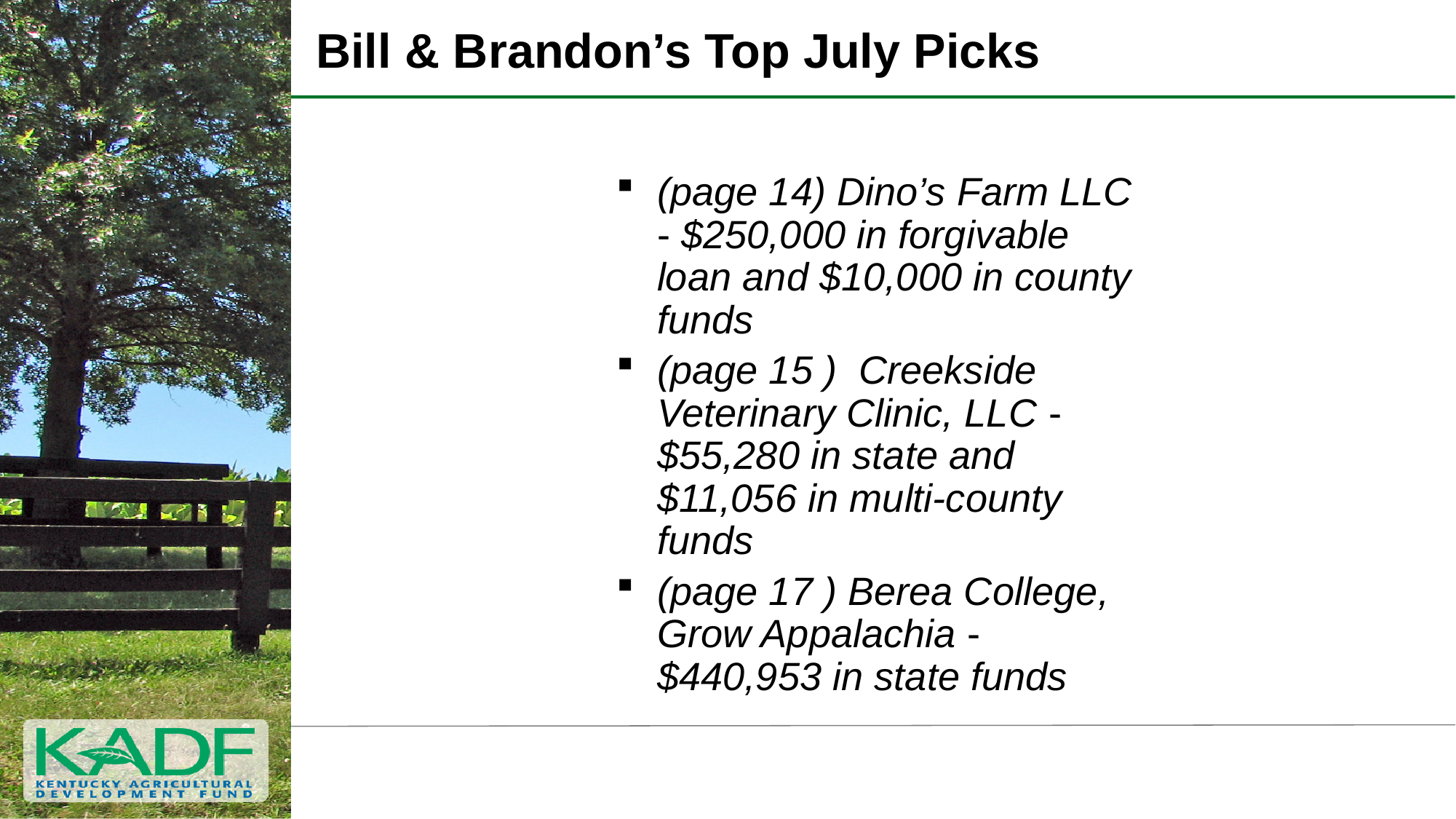

# Bill & Brandon’s Top July Picks
(page 14) Dino’s Farm LLC - $250,000 in forgivable loan and $10,000 in county funds
(page 15 )  Creekside Veterinary Clinic, LLC -$55,280 in state and $11,056 in multi-county funds
(page 17 ) Berea College, Grow Appalachia -$440,953 in state funds